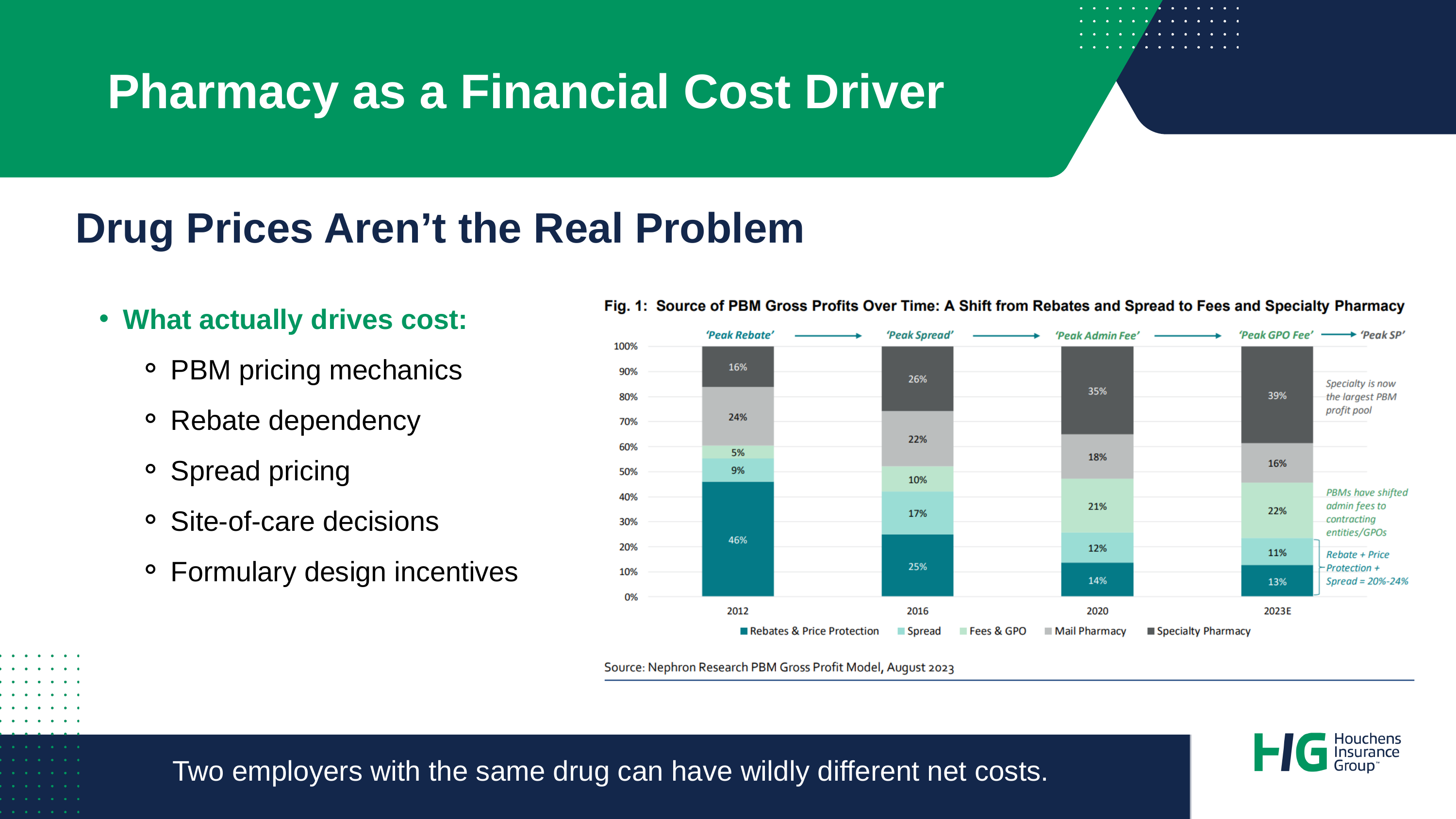

Pharmacy as a Financial Cost Driver
Drug Prices Aren’t the Real Problem
What actually drives cost:
PBM pricing mechanics
Rebate dependency
Spread pricing
Site-of-care decisions
Formulary design incentives

Two employers with the same drug can have wildly different net costs.